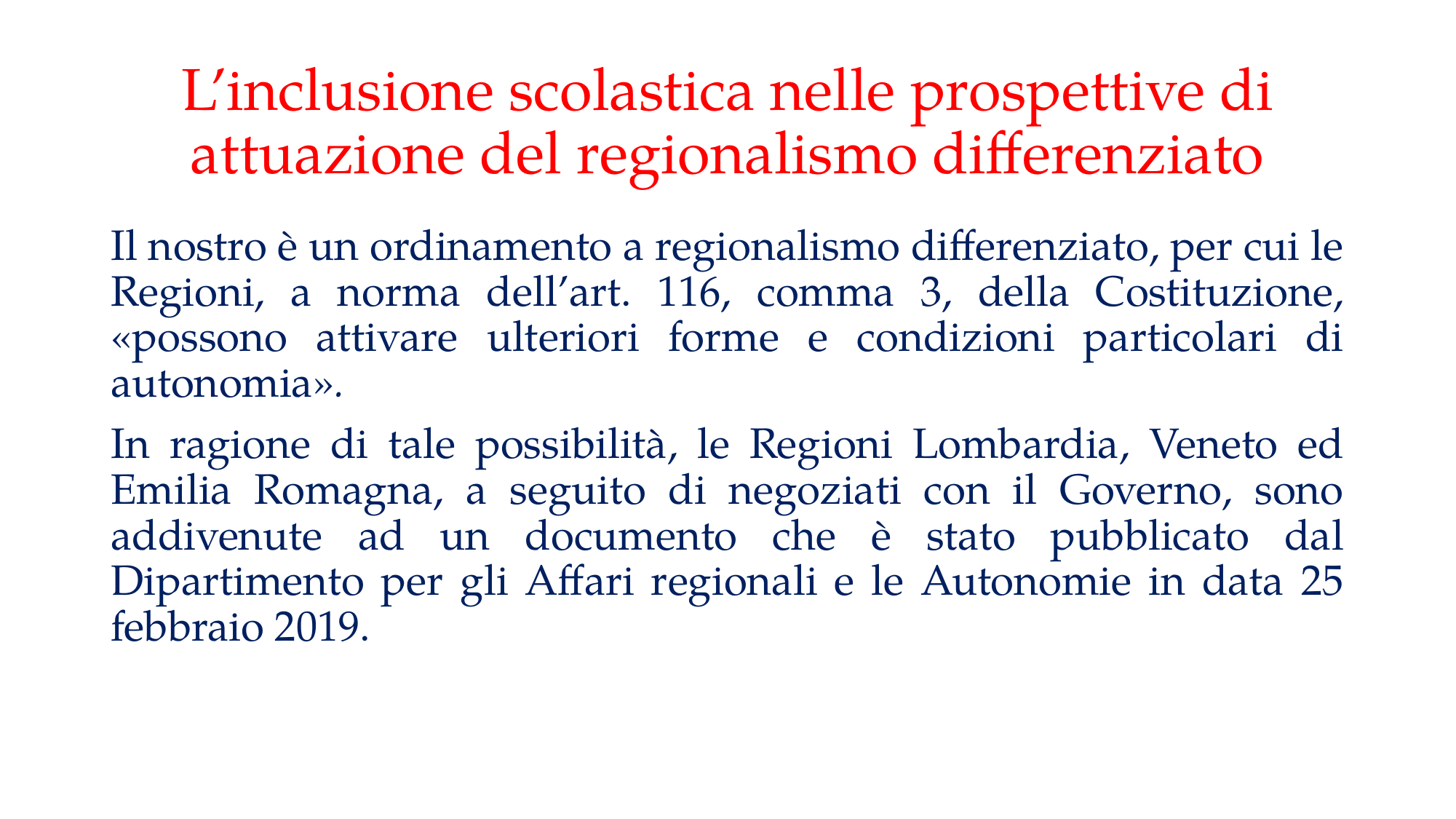

# L’inclusione scolastica nelle prospettive di attuazione del regionalismo differenziato
Il nostro è un ordinamento a regionalismo differenziato, per cui le Regioni, a norma dell’art. 116, comma 3, della Costituzione, «possono attivare ulteriori forme e condizioni particolari di autonomia».
In ragione di tale possibilità, le Regioni Lombardia, Veneto ed Emilia Romagna, a seguito di negoziati con il Governo, sono addivenute ad un documento che è stato pubblicato dal Dipartimento per gli Affari regionali e le Autonomie in data 25 febbraio 2019.